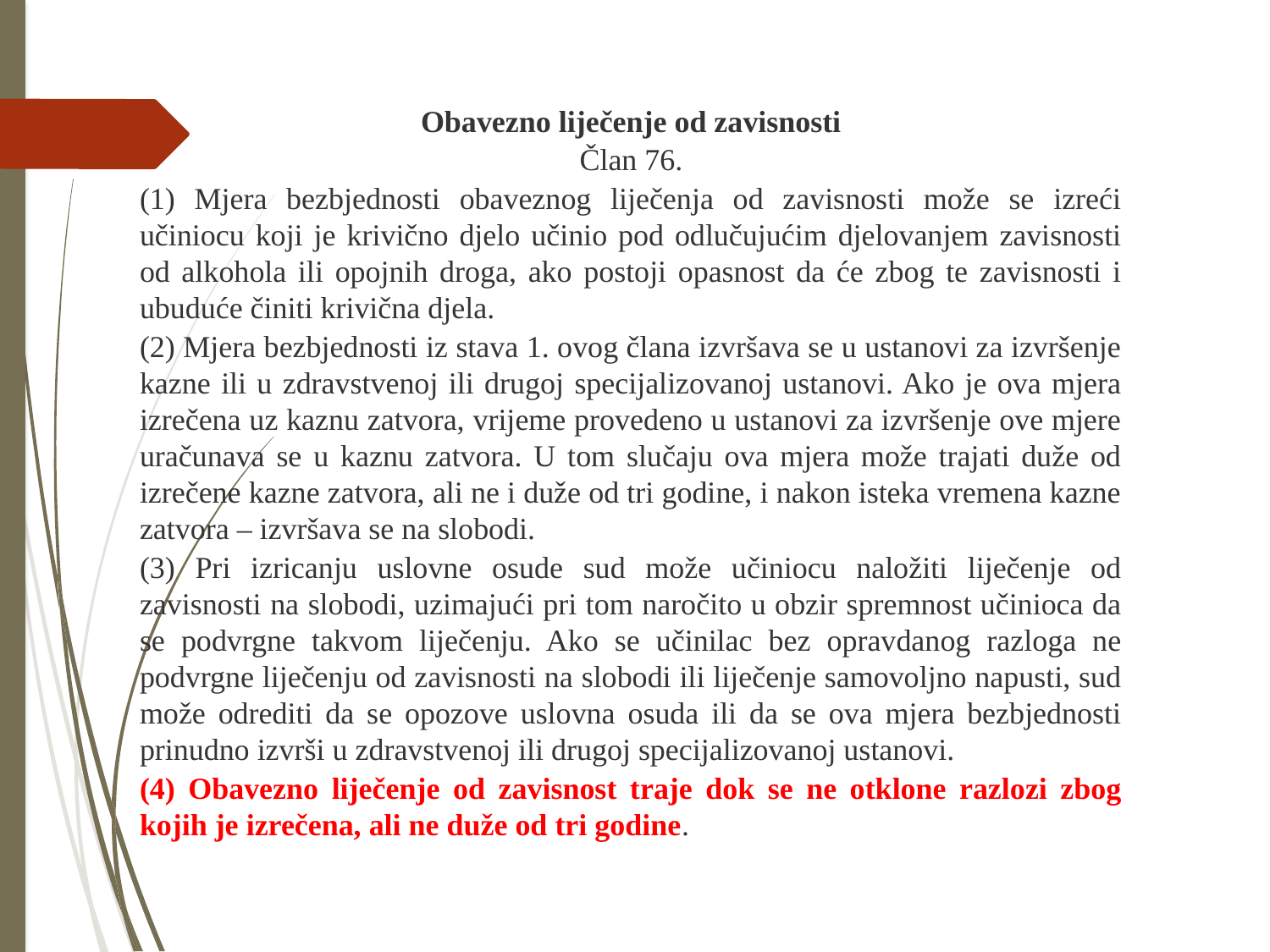

Obavezno liječenje od zavisnosti
Član 76.
(1) Mjera bezbjednosti obaveznog liječenja od zavisnosti može se izreći učiniocu koji je krivično djelo učinio pod odlučujućim djelovanjem zavisnosti od alkohola ili opojnih droga, ako postoji opasnost da će zbog te zavisnosti i ubuduće činiti krivična djela.
(2) Mjera bezbjednosti iz stava 1. ovog člana izvršava se u ustanovi za izvršenje kazne ili u zdravstvenoj ili drugoj specijalizovanoj ustanovi. Ako je ova mjera izrečena uz kaznu zatvora, vrijeme provedeno u ustanovi za izvršenje ove mjere uračunava se u kaznu zatvora. U tom slučaju ova mjera može trajati duže od izrečene kazne zatvora, ali ne i duže od tri godine, i nakon isteka vremena kazne zatvora – izvršava se na slobodi.
(3) Pri izricanju uslovne osude sud može učiniocu naložiti liječenje od zavisnosti na slobodi, uzimajući pri tom naročito u obzir spremnost učinioca da se podvrgne takvom liječenju. Ako se učinilac bez opravdanog razloga ne podvrgne liječenju od zavisnosti na slobodi ili liječenje samovoljno napusti, sud može odrediti da se opozove uslovna osuda ili da se ova mjera bezbjednosti prinudno izvrši u zdravstvenoj ili drugoj specijalizovanoj ustanovi.
(4) Obavezno liječenje od zavisnost traje dok se ne otklone razlozi zbog kojih je izrečena, ali ne duže od tri godine.